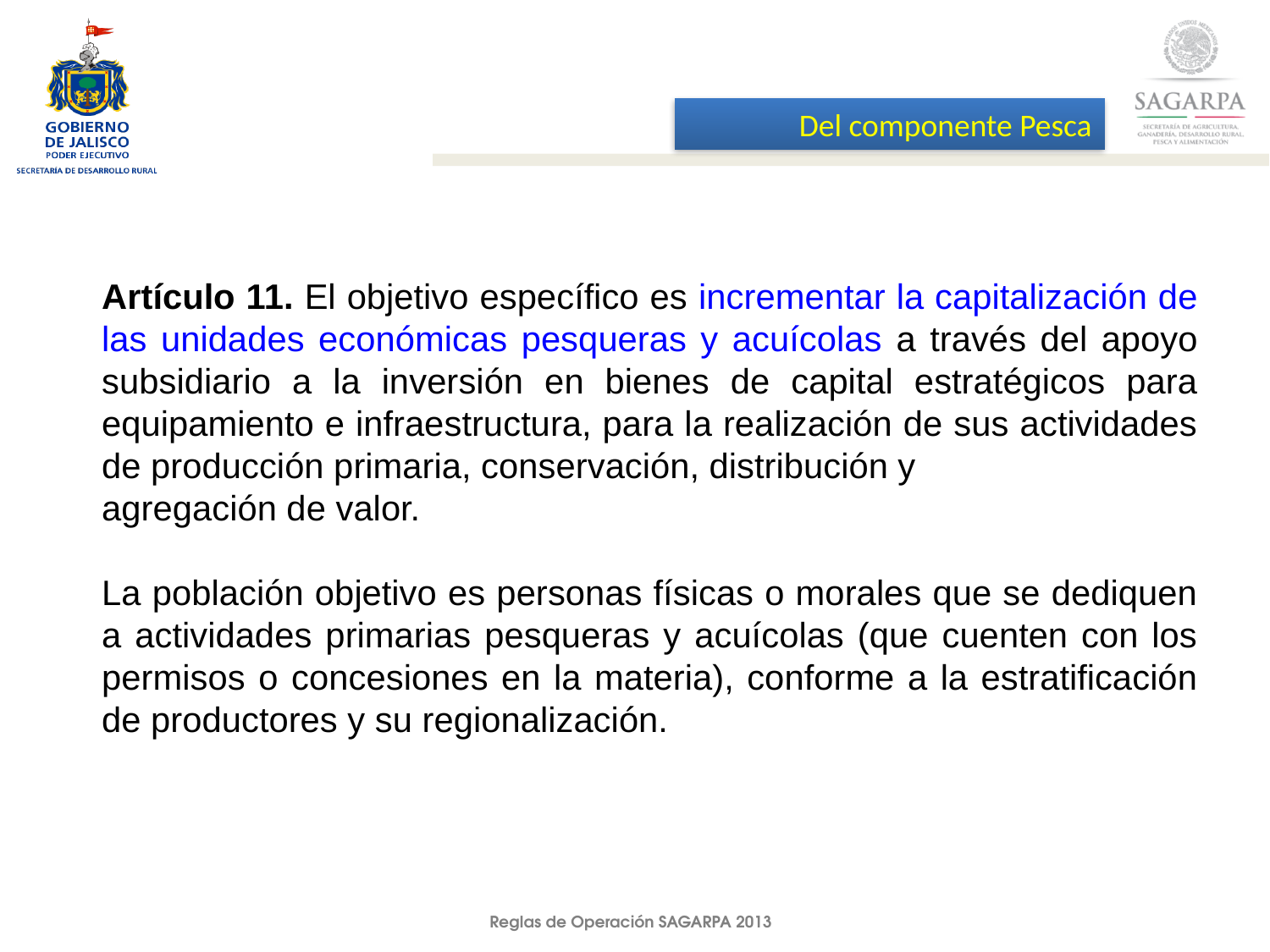

Del componente Pesca
Artículo 11. El objetivo específico es incrementar la capitalización de las unidades económicas pesqueras y acuícolas a través del apoyo subsidiario a la inversión en bienes de capital estratégicos para equipamiento e infraestructura, para la realización de sus actividades de producción primaria, conservación, distribución y
agregación de valor.

La población objetivo es personas físicas o morales que se dediquen a actividades primarias pesqueras y acuícolas (que cuenten con los permisos o concesiones en la materia), conforme a la estratificación de productores y su regionalización.